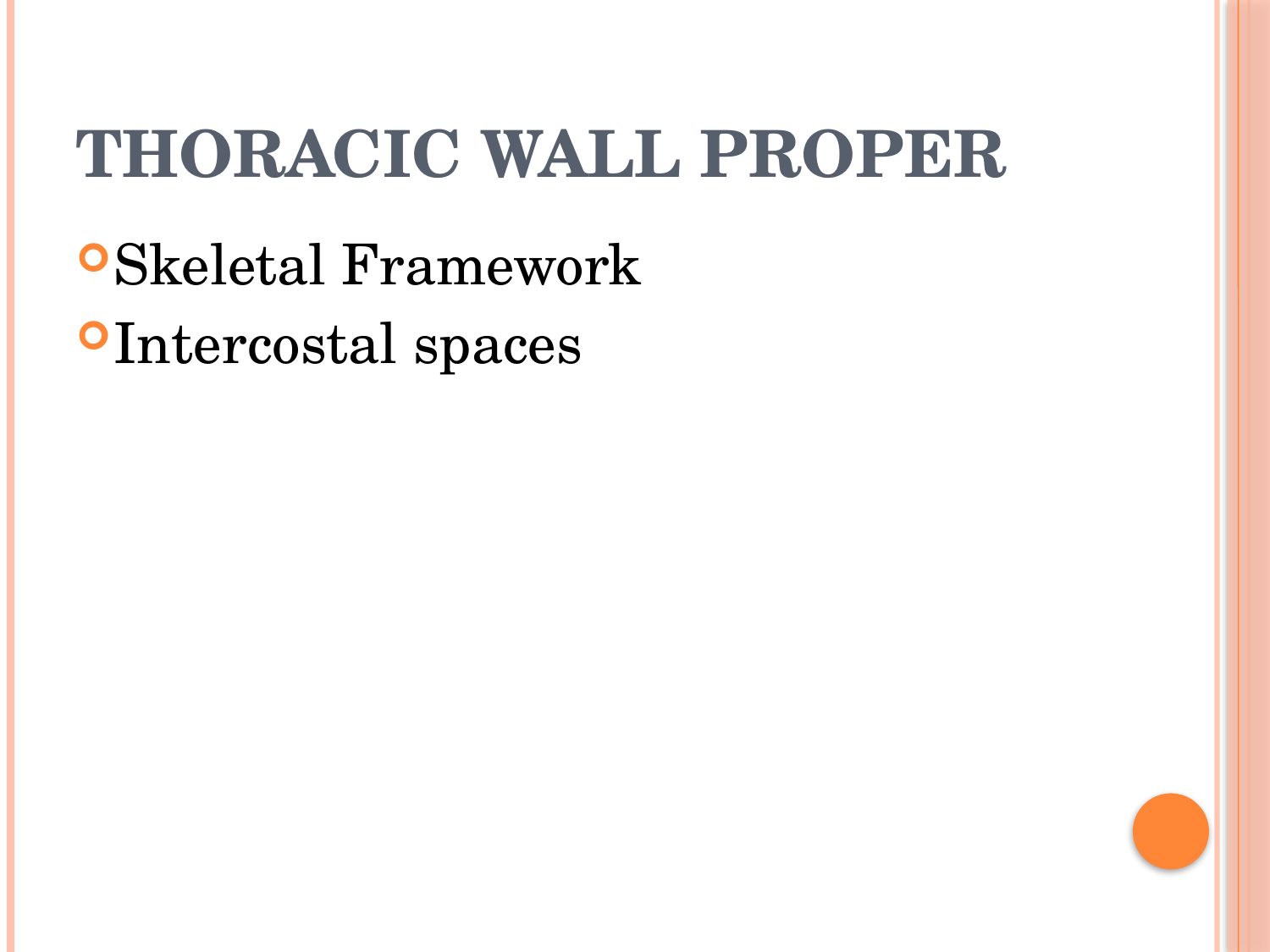

# Thoracic wall Proper
Skeletal Framework
Intercostal spaces